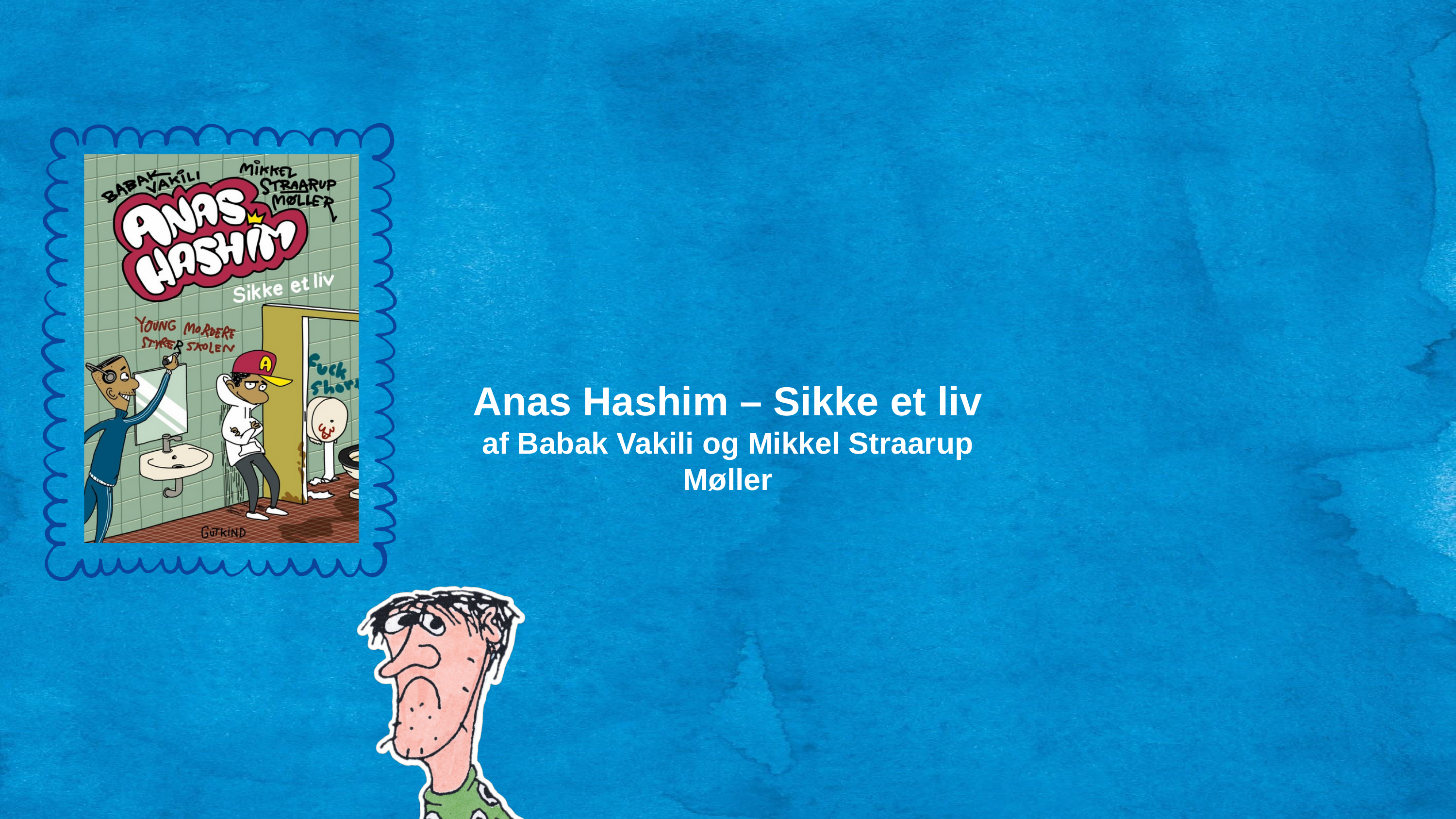

Anas Hashim – Sikke et liv
af Babak Vakili og Mikkel Straarup Møller